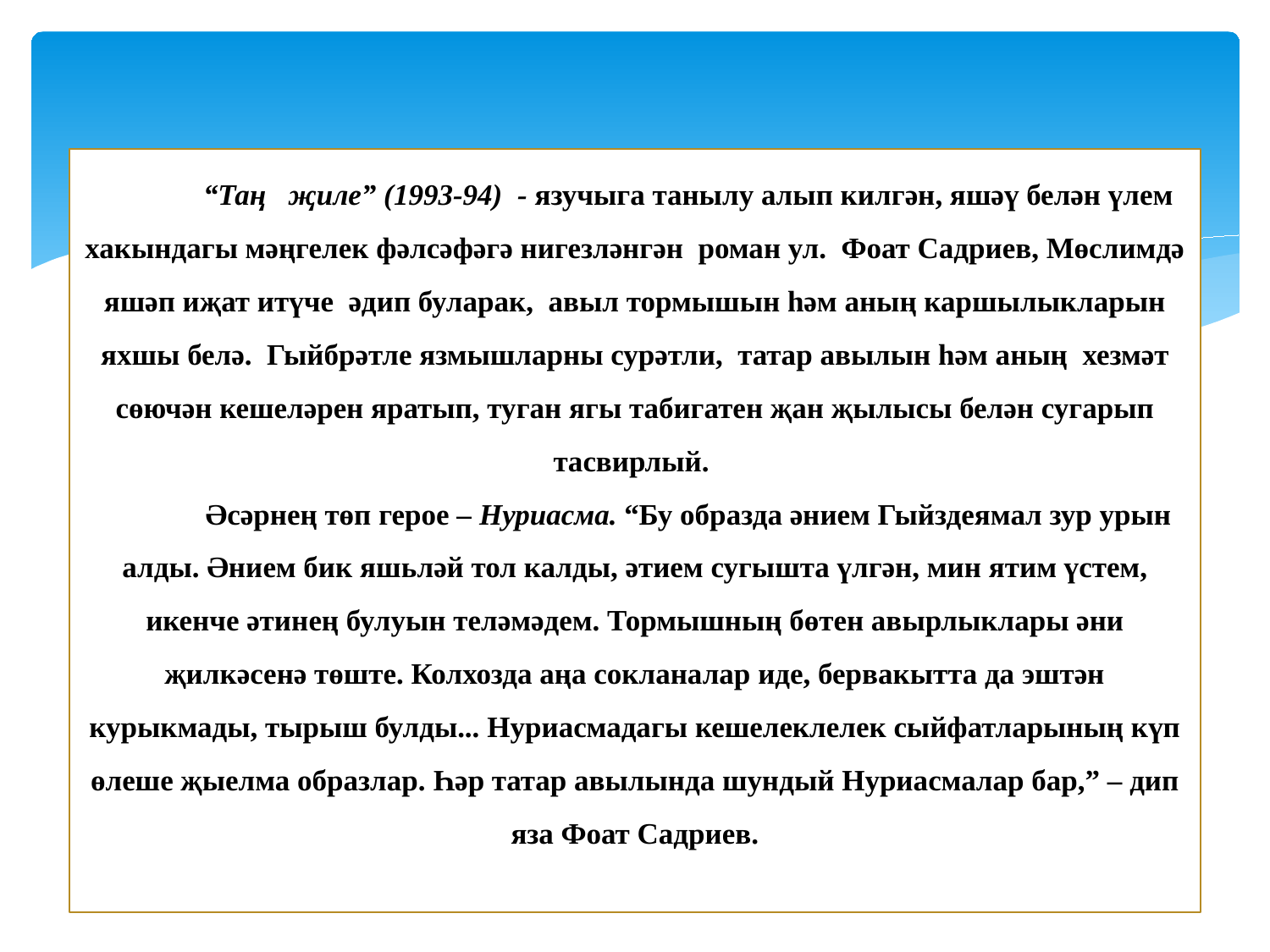

# “Таң   җиле” (1993-94)  - язучыга танылу алып килгән, яшәү белән үлем хакындагы мәңгелек фәлсәфәгә нигезләнгән  роман ул.  Фоат Садриев, Мөслимдә яшәп иҗат итүче  әдип буларак,  авыл тормышын һәм аның каршылыкларын яхшы белә.  Гыйбрәтле язмышларны сурәтли,  татар авылын һәм аның  хезмәт сөючән кешеләрен яратып, туган ягы табигатен җан җылысы белән сугарып тасвирлый. Әсәрнең төп герое – Нуриасма. “Бу образда әнием Гыйздеямал зур урын алды. Әнием бик яшьләй тол калды, әтием сугышта үлгән, мин ятим үстем, икенче әтинең булуын теләмәдем. Тормышның бөтен авырлыклары әни җилкәсенә төште. Колхозда аңа сокланалар иде, бервакытта да эштән курыкмады, тырыш булды... Нуриасмадагы кешелеклелек сыйфатларының күп өлеше җыелма образлар. Һәр татар авылында шундый Нуриасмалар бар,” – дип яза Фоат Садриев.